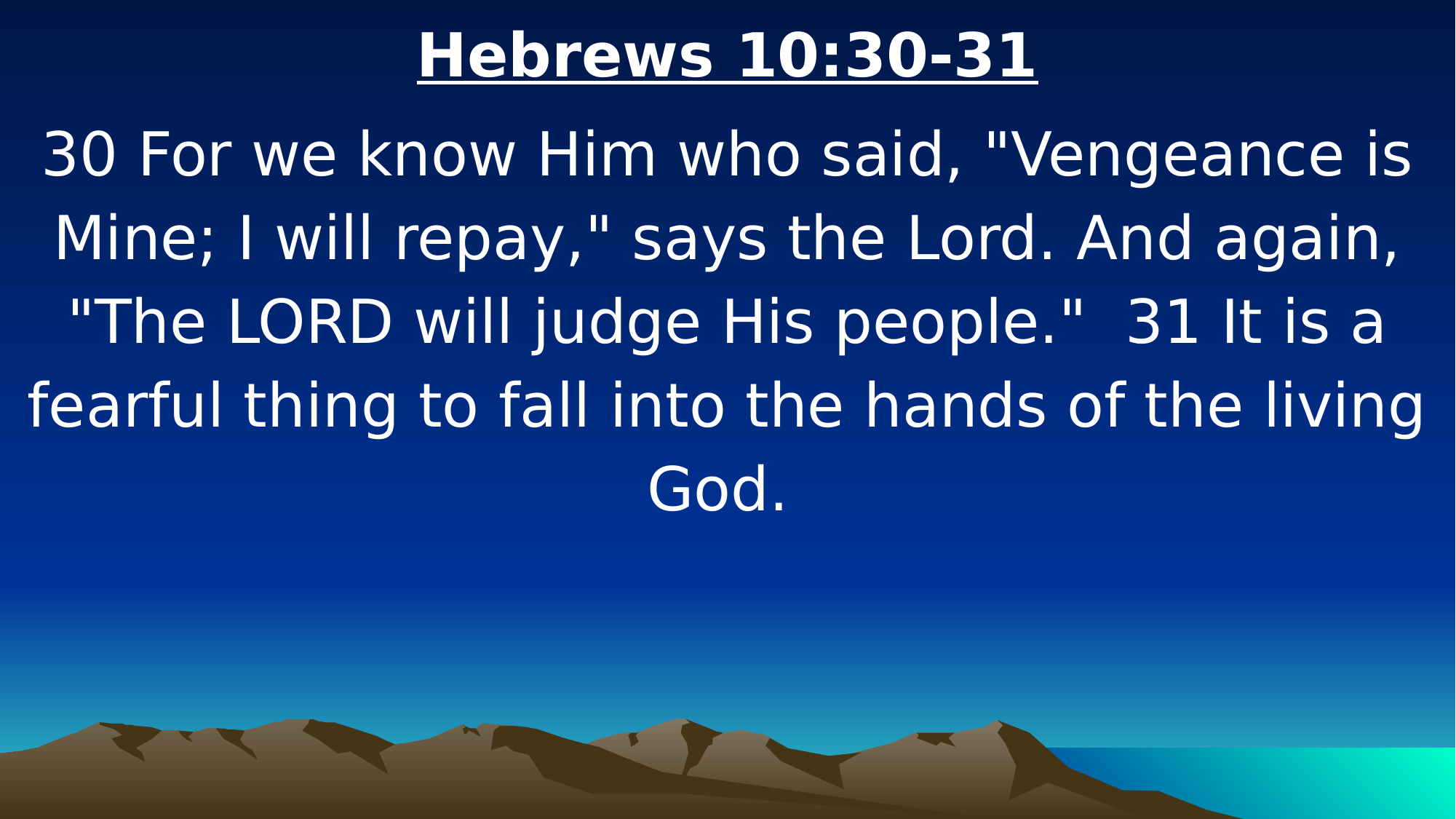

Hebrews 10:30-31
30 For we know Him who said, "Vengeance is Mine; I will repay," says the Lord. And again, "The LORD will judge His people."  31 It is a fearful thing to fall into the hands of the living God.